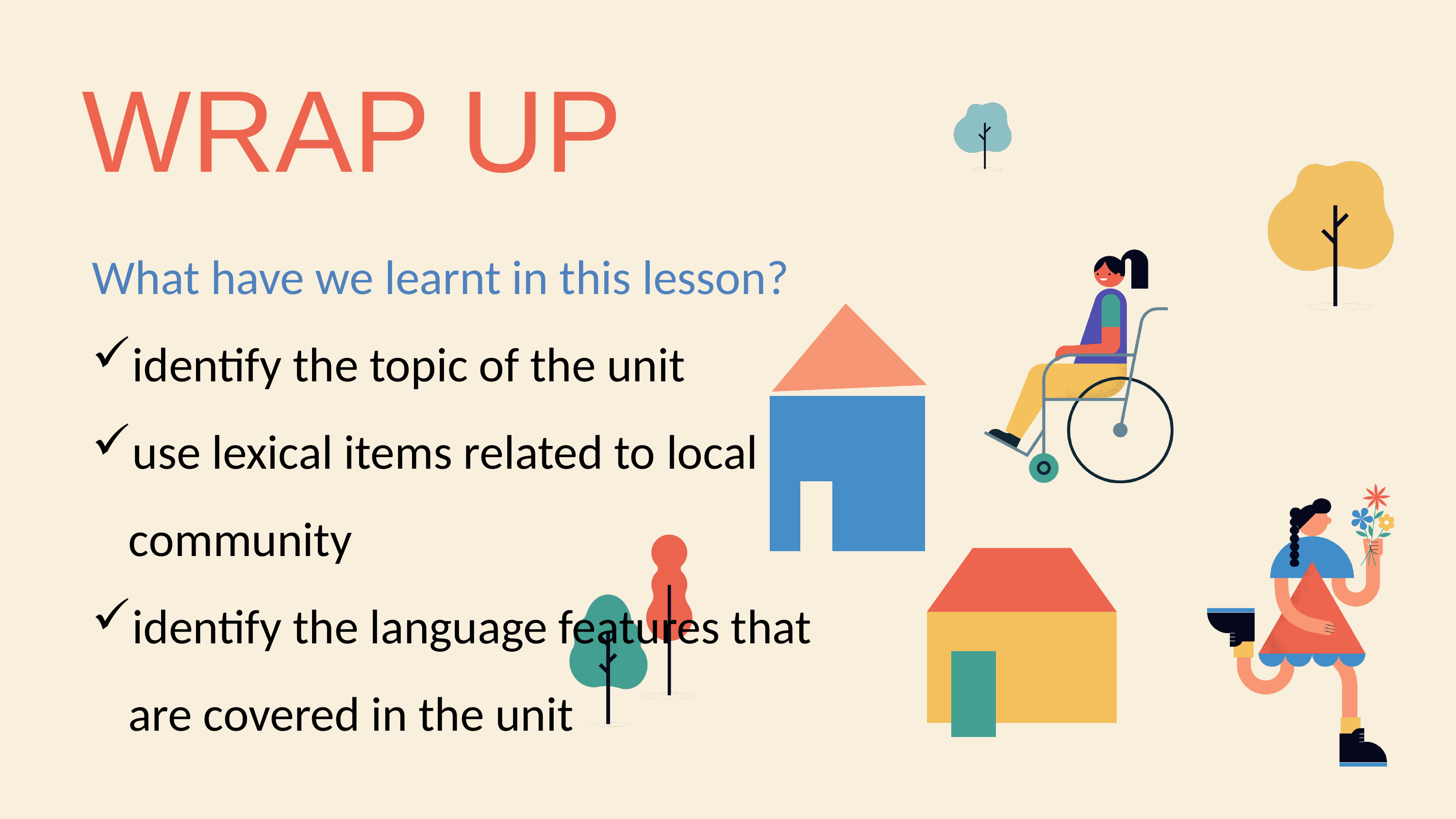

WRAP UP

What have we learnt in this lesson?
identify the topic of the unit
use lexical items related to local community
identify the language features that are covered in the unit